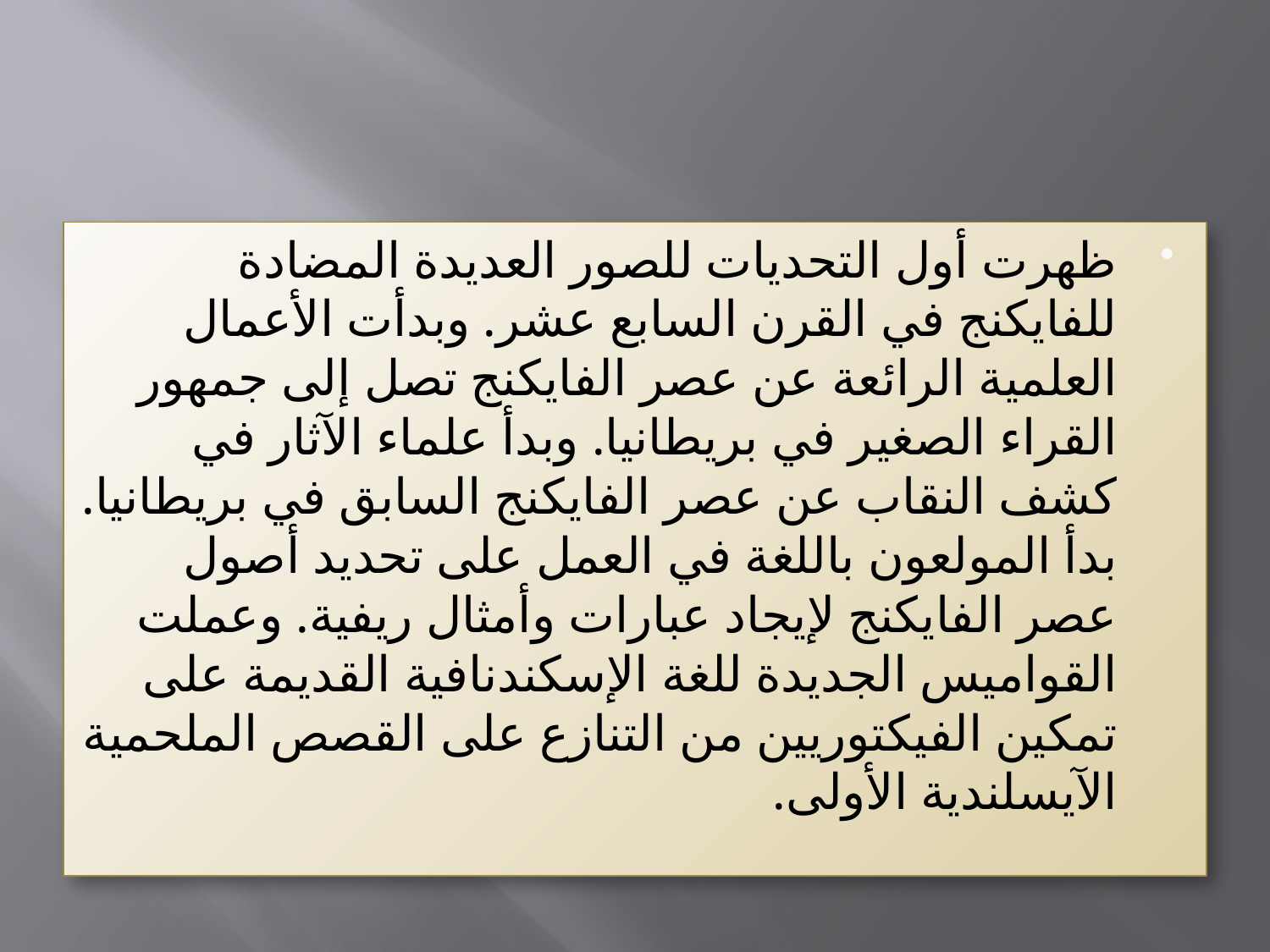

#
ظهرت أول التحديات للصور العديدة المضادة للفايكنج في القرن السابع عشر. وبدأت الأعمال العلمية الرائعة عن عصر الفايكنج تصل إلى جمهور القراء الصغير في بريطانيا. وبدأ علماء الآثار في كشف النقاب عن عصر الفايكنج السابق في بريطانيا. بدأ المولعون باللغة في العمل على تحديد أصول عصر الفايكنج لإيجاد عبارات وأمثال ريفية. وعملت القواميس الجديدة للغة الإسكندنافية القديمة على تمكين الفيكتوريين من التنازع على القصص الملحمية الآيسلندية الأولى.